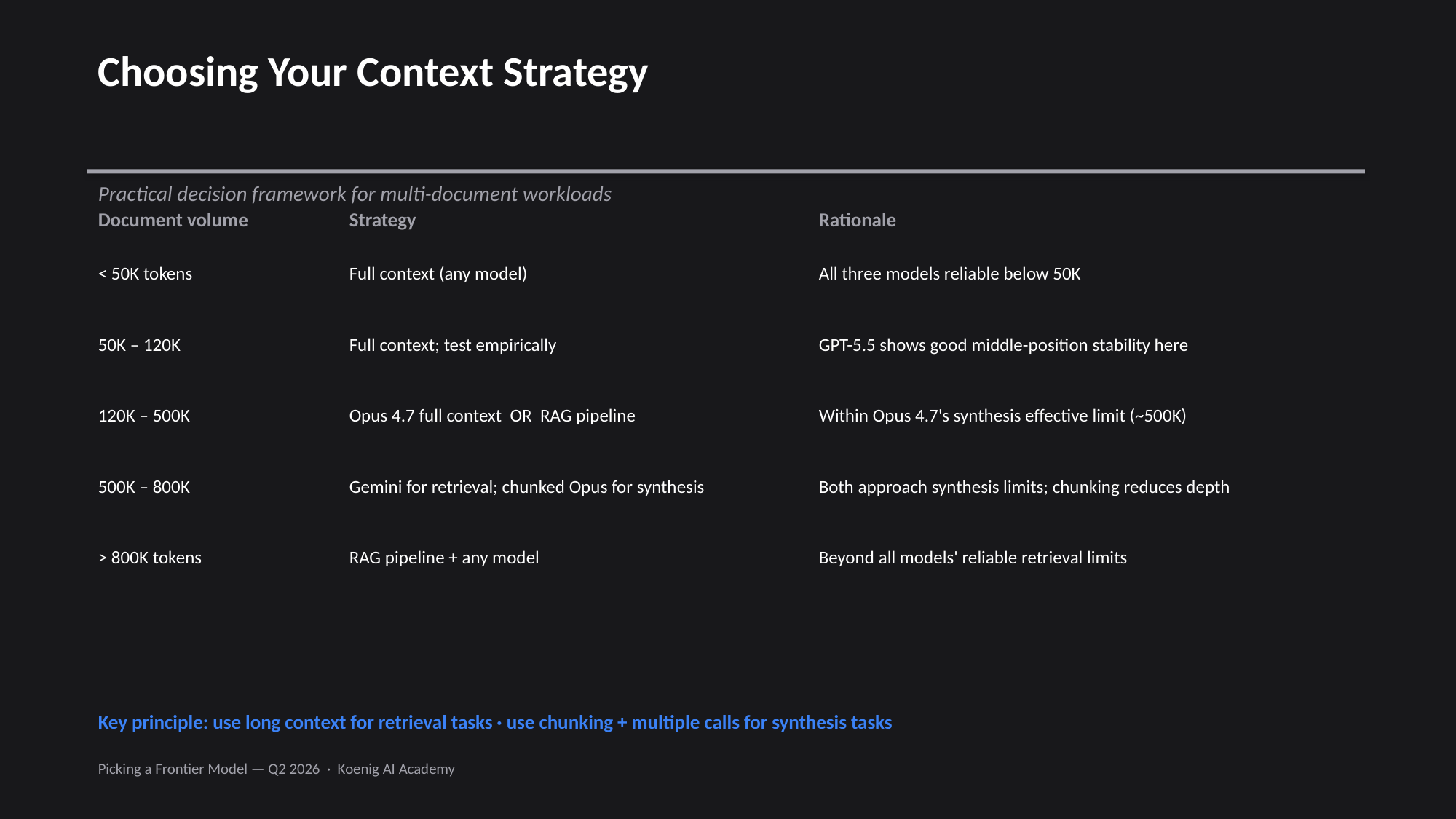

Choosing Your Context Strategy

Practical decision framework for multi-document workloads
Document volume
Strategy
Rationale
< 50K tokens
Full context (any model)
All three models reliable below 50K
50K – 120K
Full context; test empirically
GPT-5.5 shows good middle-position stability here
120K – 500K
Opus 4.7 full context  OR  RAG pipeline
Within Opus 4.7's synthesis effective limit (~500K)
500K – 800K
Gemini for retrieval; chunked Opus for synthesis
Both approach synthesis limits; chunking reduces depth
> 800K tokens
RAG pipeline + any model
Beyond all models' reliable retrieval limits
Key principle: use long context for retrieval tasks · use chunking + multiple calls for synthesis tasks
Picking a Frontier Model — Q2 2026  ·  Koenig AI Academy